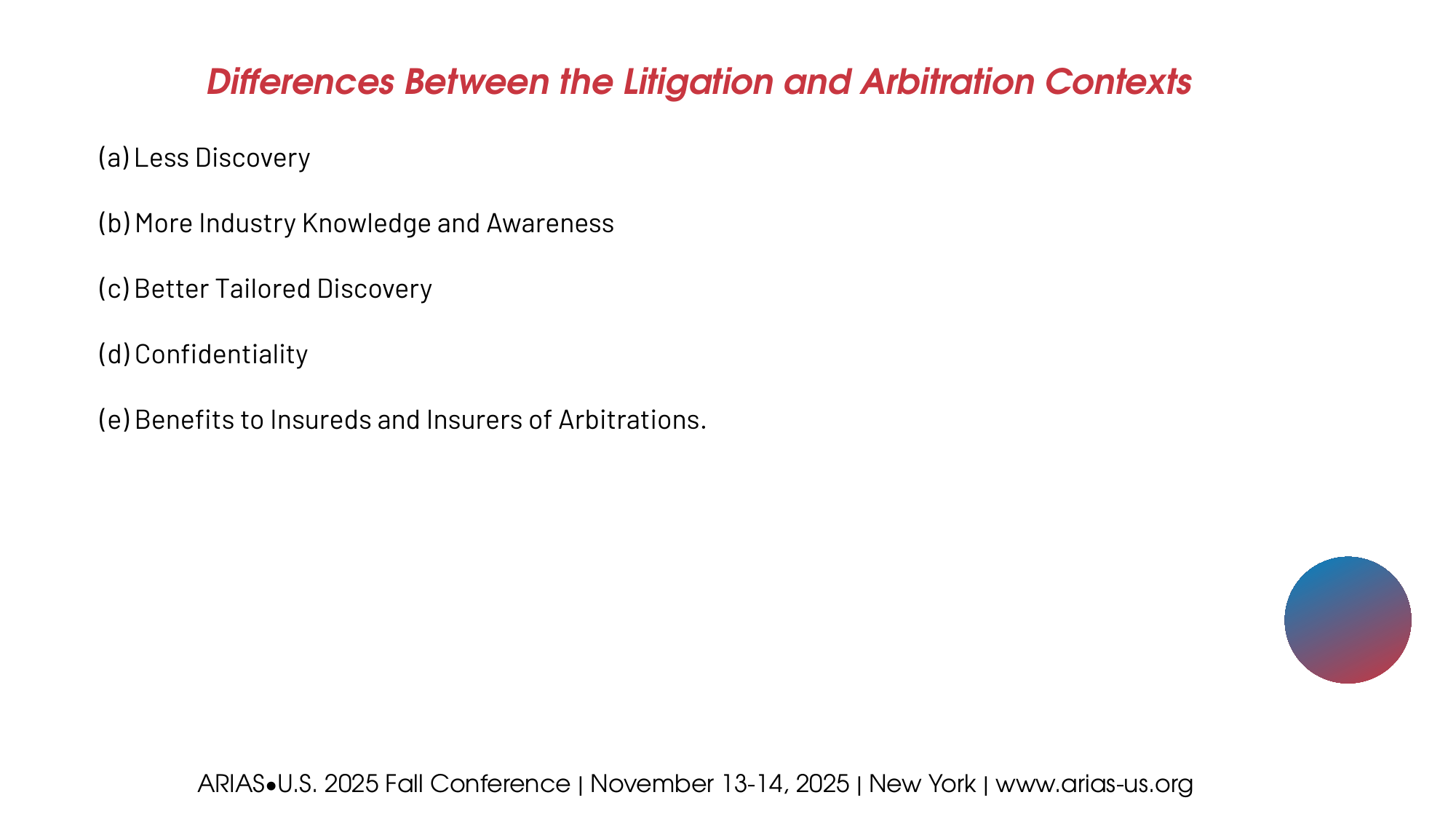

Differences Between the Litigation and Arbitration Contexts
(a) Less Discovery

(b) More Industry Knowledge and Awareness

(c) Better Tailored Discovery

(d) Confidentiality

(e) Benefits to Insureds and Insurers of Arbitrations.